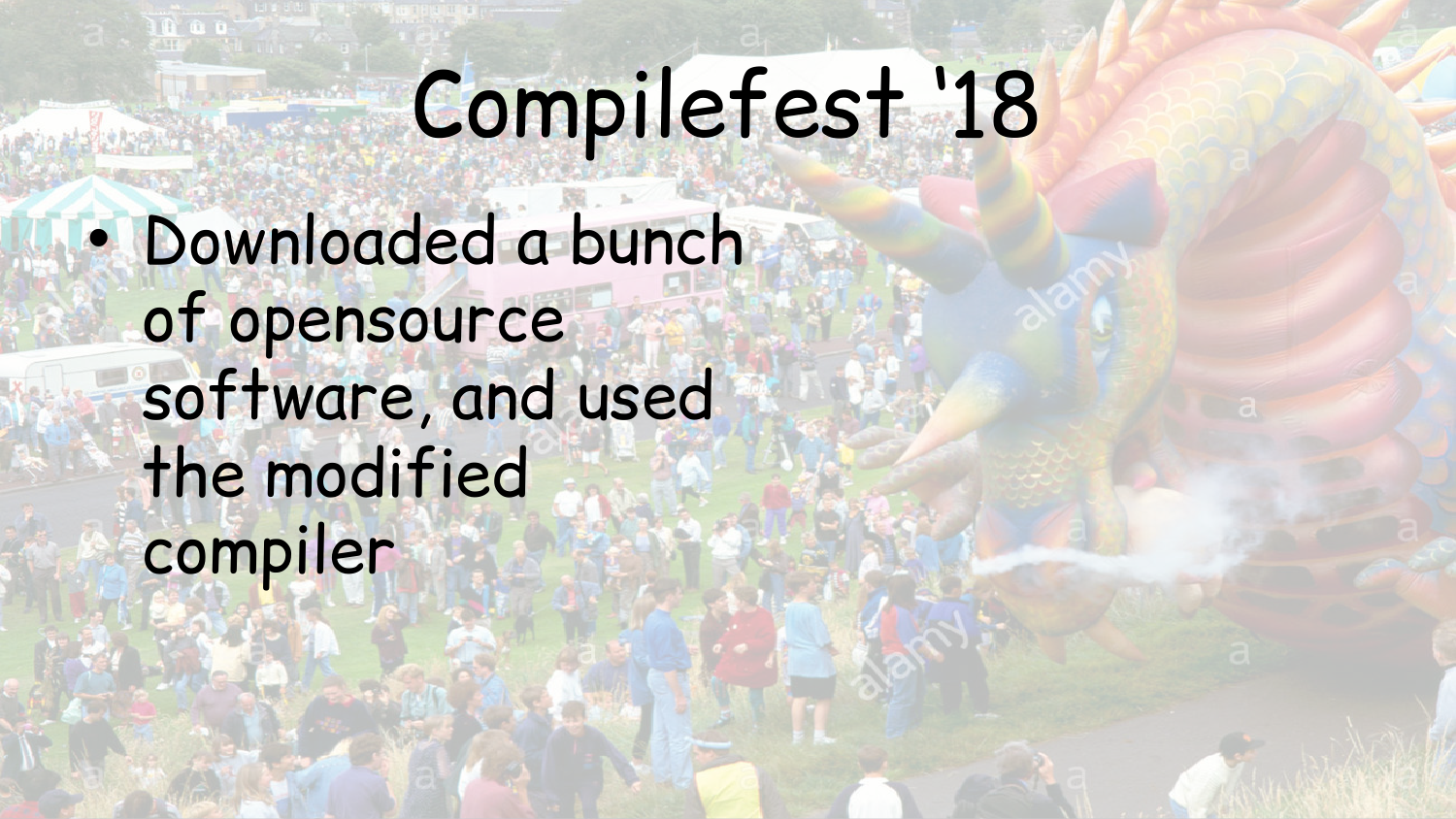

# Compilefest ‘18
Downloaded a bunch of opensource software, and used the modified compiler